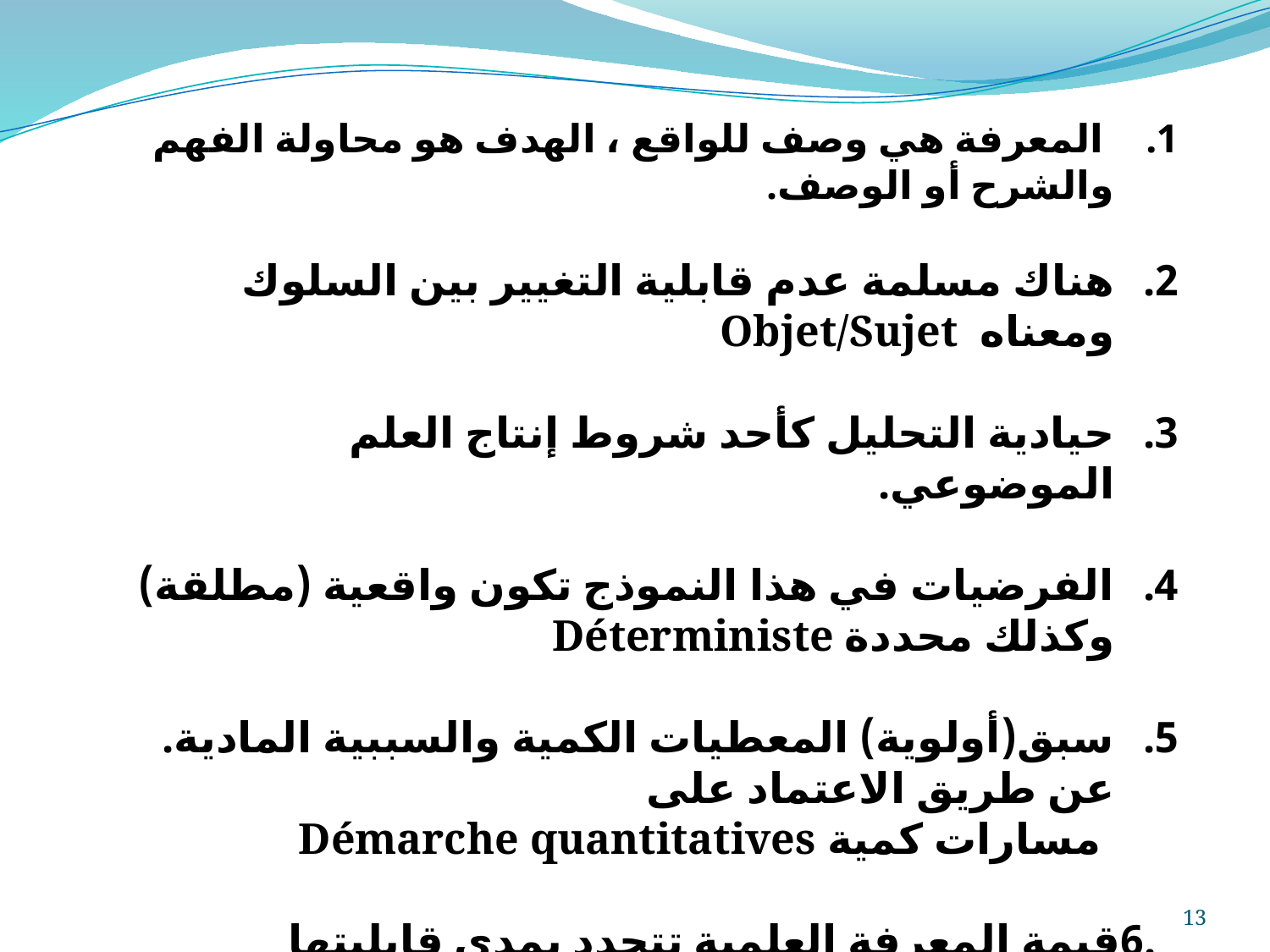

المعرفة هي وصف للواقع ، الهدف هو محاولة الفهم والشرح أو الوصف.
هناك مسلمة عدم قابلية التغيير بين السلوك ومعناه  Objet/Sujet

حيادية التحليل كأحد شروط إنتاج العلم الموضوعي.
الفرضيات في هذا النموذج تكون واقعية (مطلقة) وكذلك محددة Déterministe
سبق(أولوية) المعطيات الكمية والسببية المادية. عن طريق الاعتماد على
       مسارات كمية Démarche quantitatives

  .6قيمة المعرفة العلمية تتحدد بمدى قابليتها للتحقق، التأكد وكذلك الرفض أو الدحض (حسب مبدأ Karl Popper) ، بالإضافة لإمكانية التوقع prédictibilité كمعيار لعلمية العلم .scientificité
13